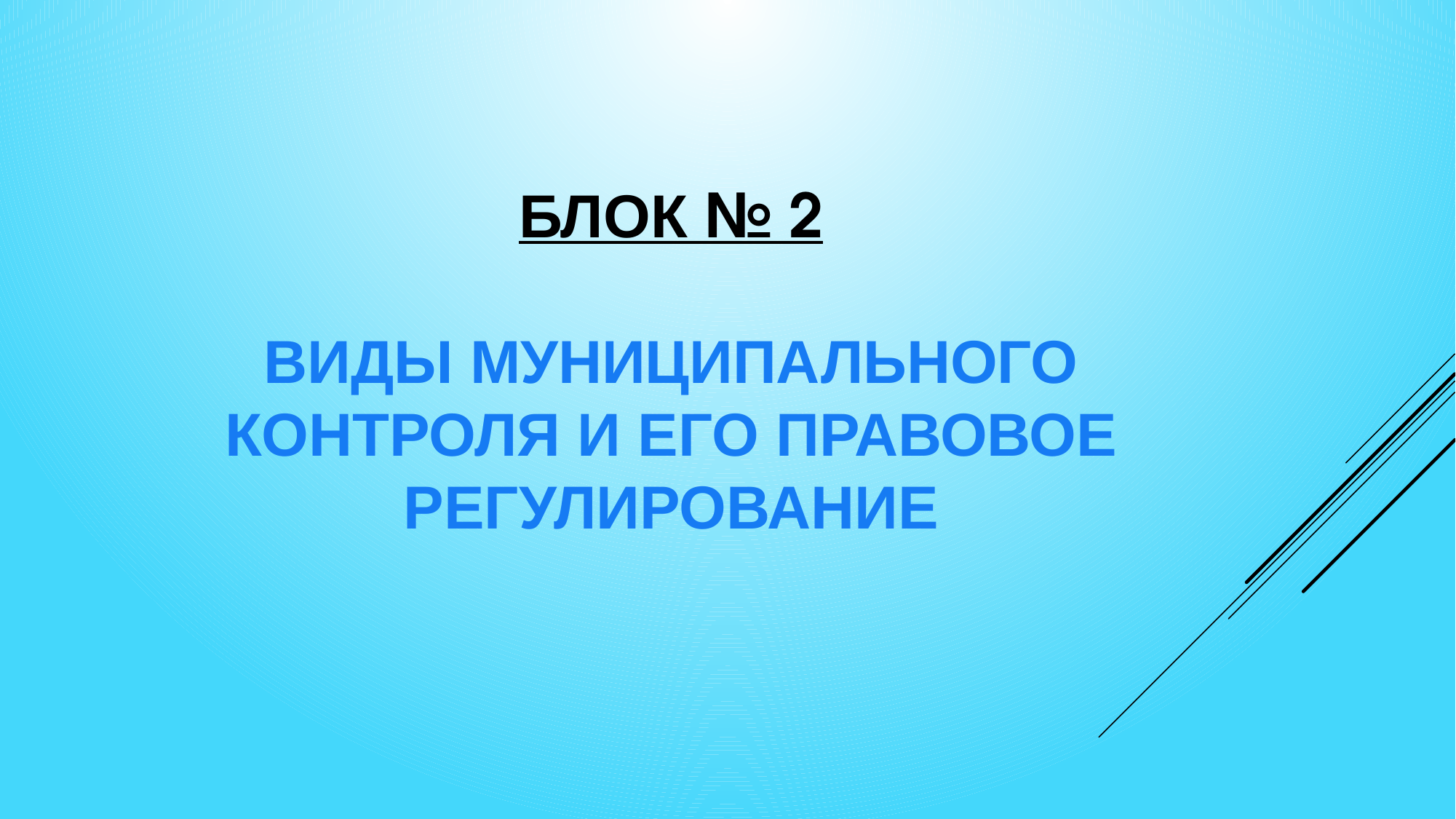

Блок № 2

Виды муниципального контроля и его правовое регулирование